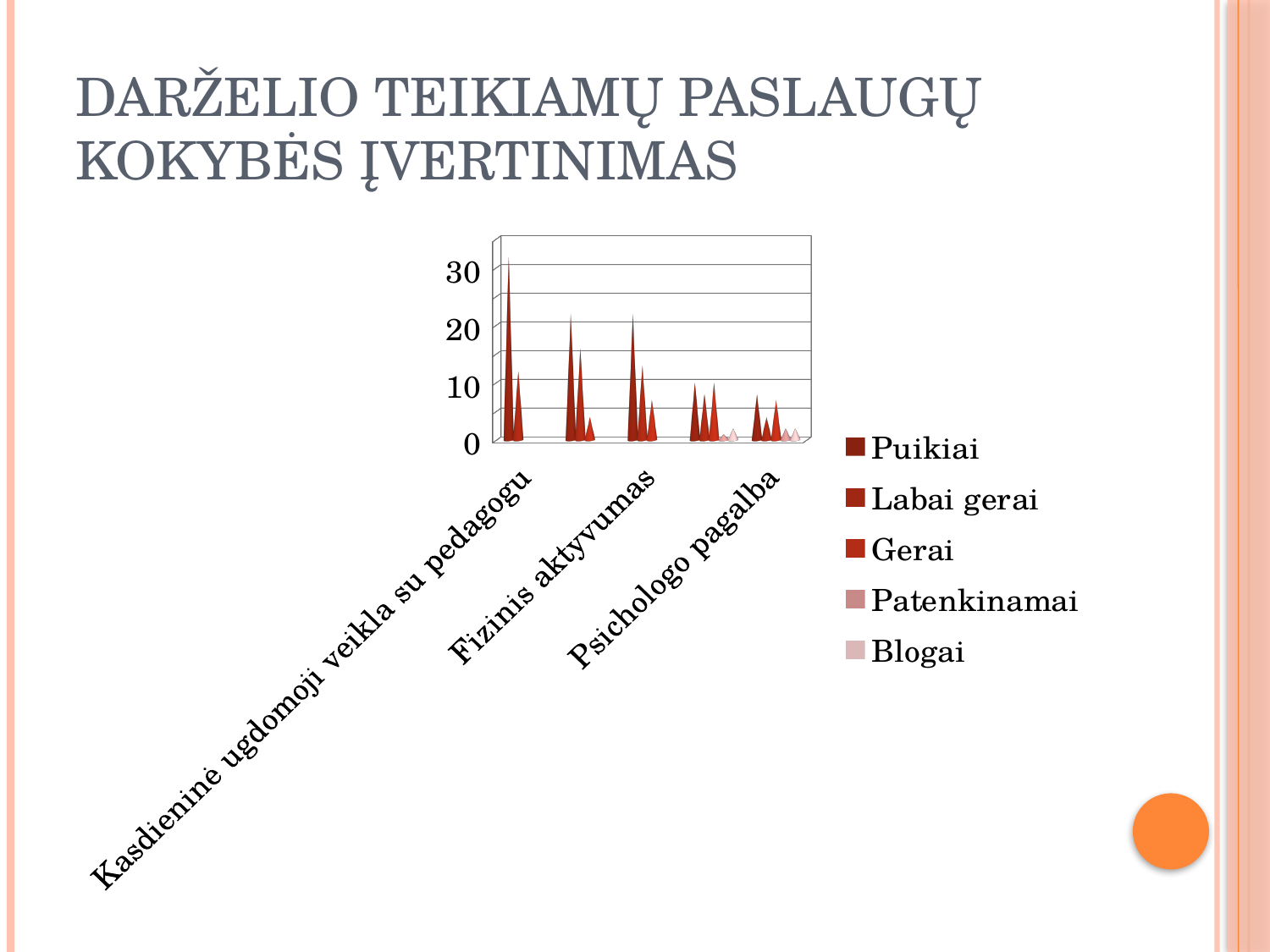

# Darželio teikiamų paslaugų kokybės įvertinimas

[unsupported chart]